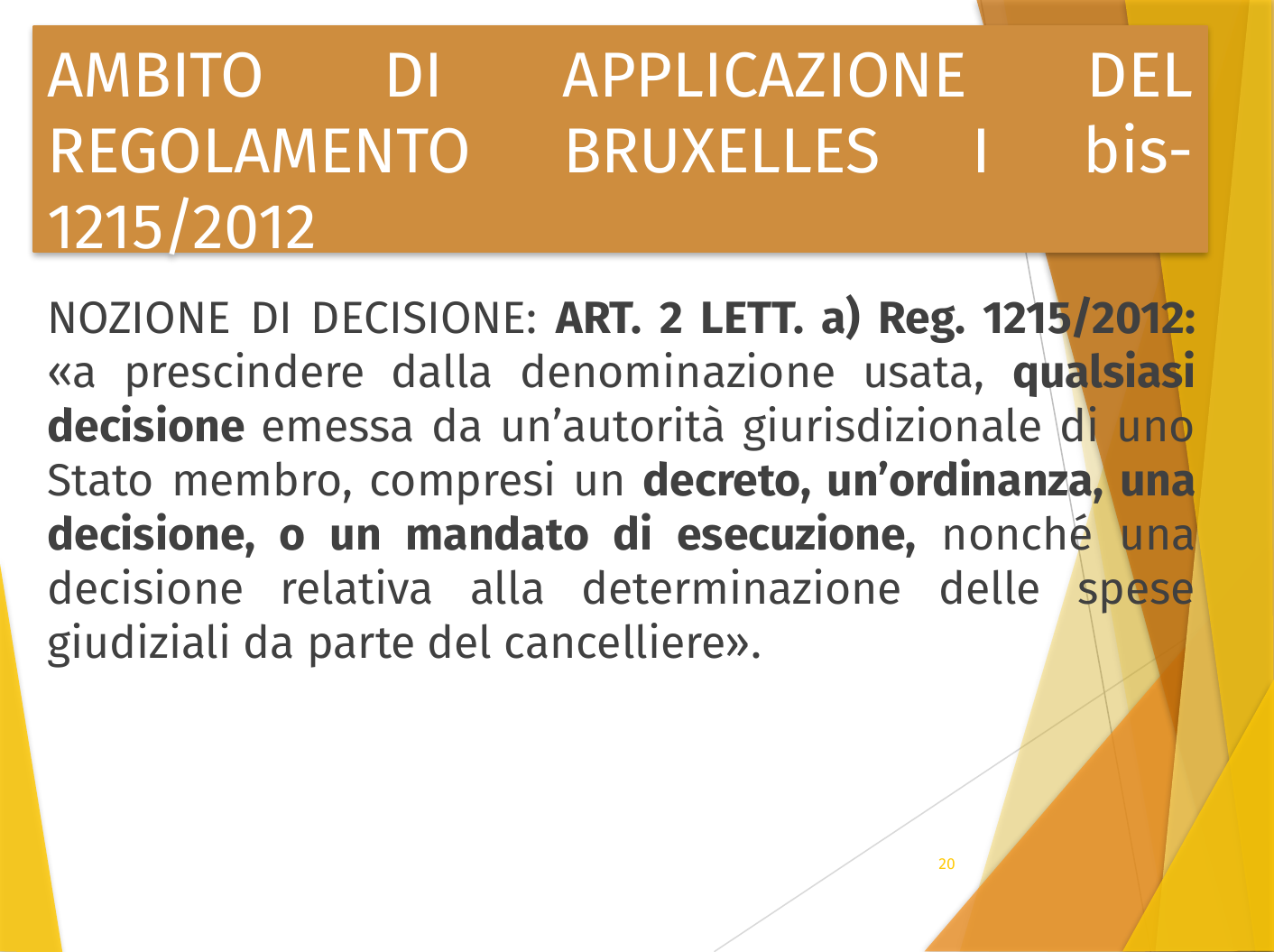

# AMBITO DI APPLICAZIONE DEL REGOLAMENTO BRUXELLES I bis- 1215/2012
NOZIONE DI DECISIONE: ART. 2 LETT. a) Reg. 1215/2012: «a prescindere dalla denominazione usata, qualsiasi decisione emessa da un’autorità giurisdizionale di uno Stato membro, compresi un decreto, un’ordinanza, una decisione, o un mandato di esecuzione, nonché una decisione relativa alla determinazione delle spese giudiziali da parte del cancelliere».

20